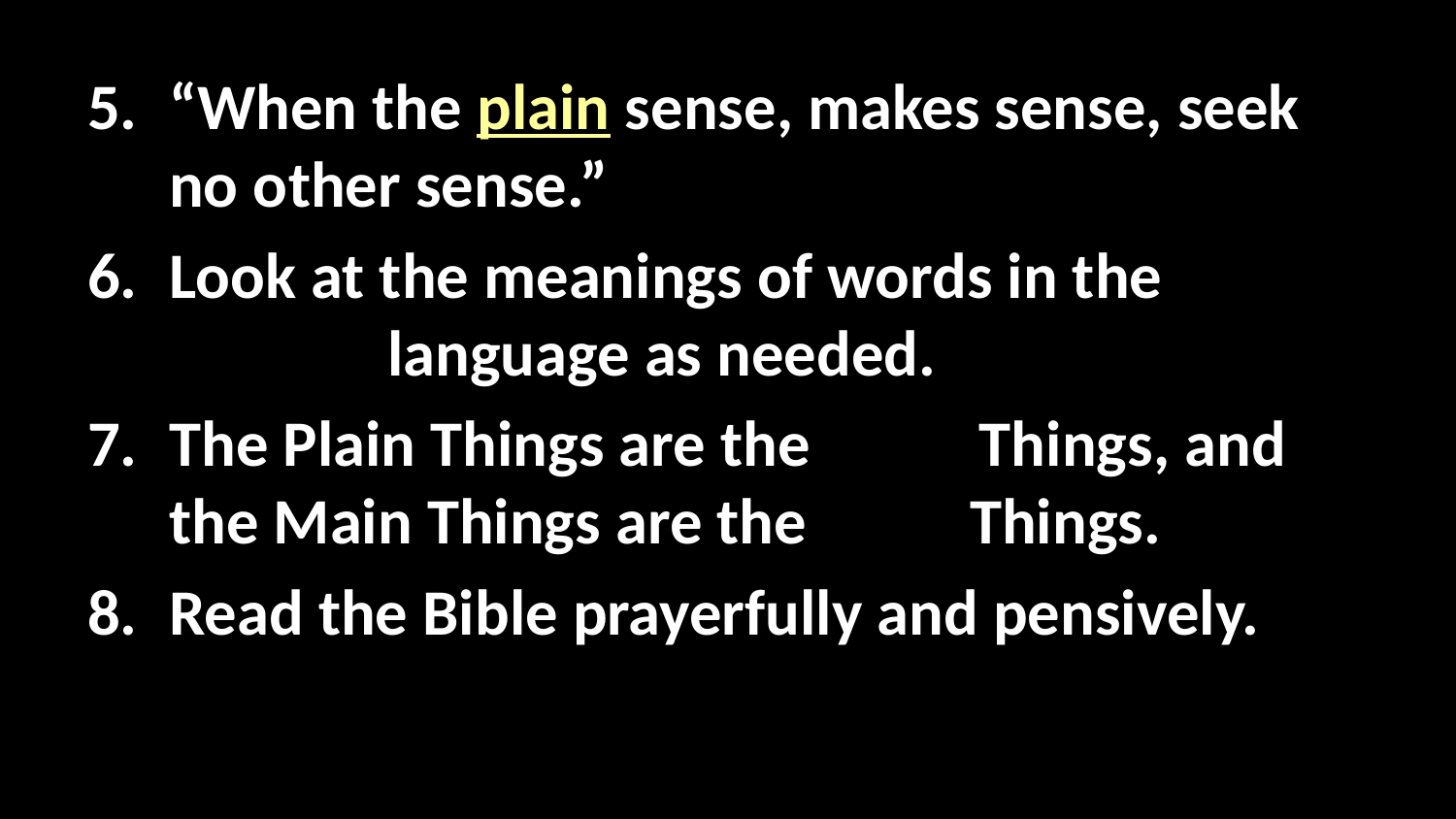

“When the plain sense, makes sense, seek no other sense.”
Look at the meanings of words in the original language as needed.
The Plain Things are the Main Things, and the Main Things are the Plain Things.
Read the Bible prayerfully and pensively.